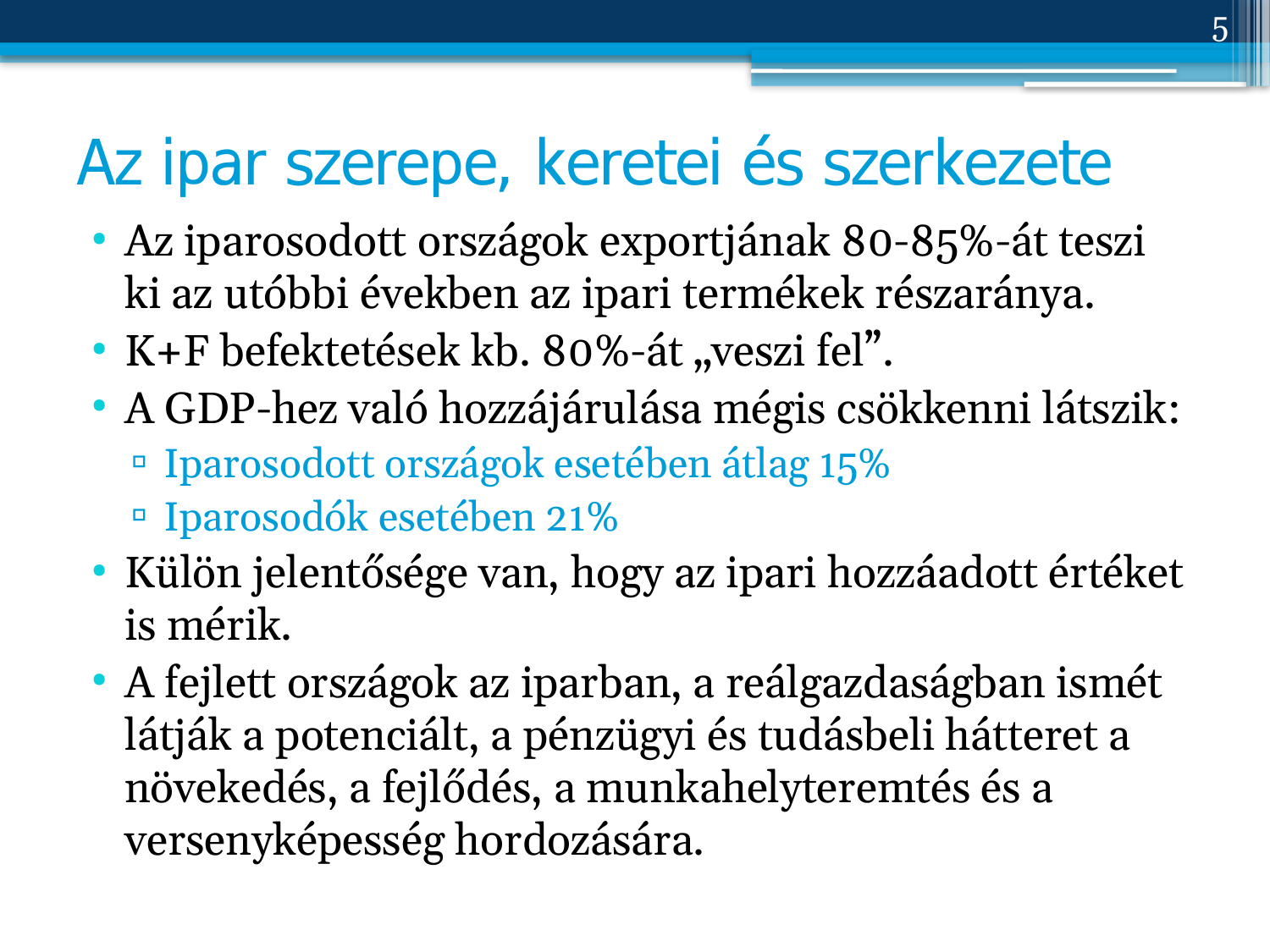

5
# Az ipar szerepe, keretei és szerkezete
Az iparosodott országok exportjának 80-85%-át teszi ki az utóbbi években az ipari termékek részaránya.
K+F befektetések kb. 80%-át „veszi fel”.
A GDP-hez való hozzájárulása mégis csökkenni látszik:
Iparosodott országok esetében átlag 15%
Iparosodók esetében 21%
Külön jelentősége van, hogy az ipari hozzáadott értéket is mérik.
A fejlett országok az iparban, a reálgazdaságban ismét látják a potenciált, a pénzügyi és tudásbeli hátteret a növekedés, a fejlődés, a munkahelyteremtés és a versenyképesség hordozására.